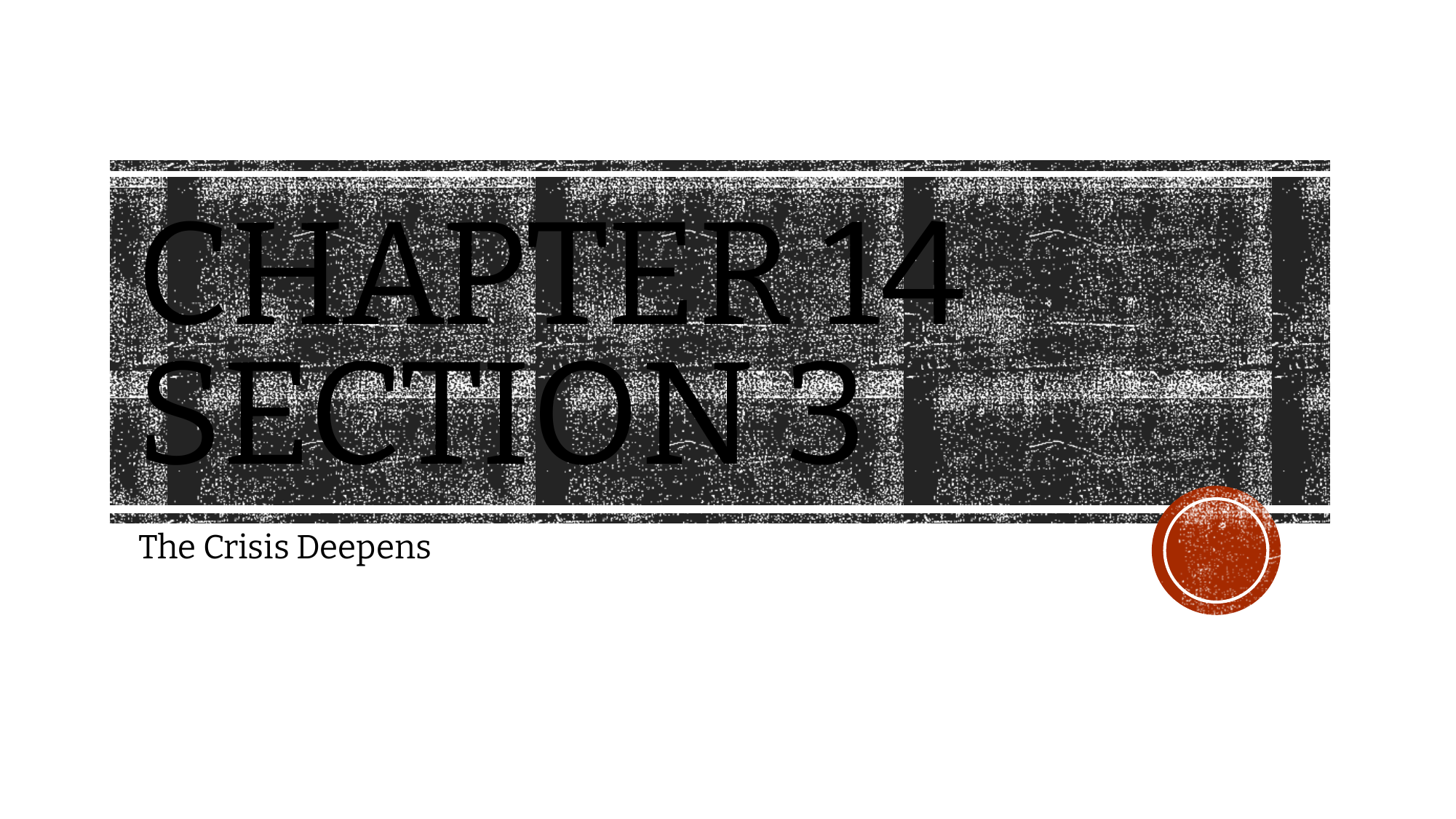

# Chapter 14 section 3
The Crisis Deepens